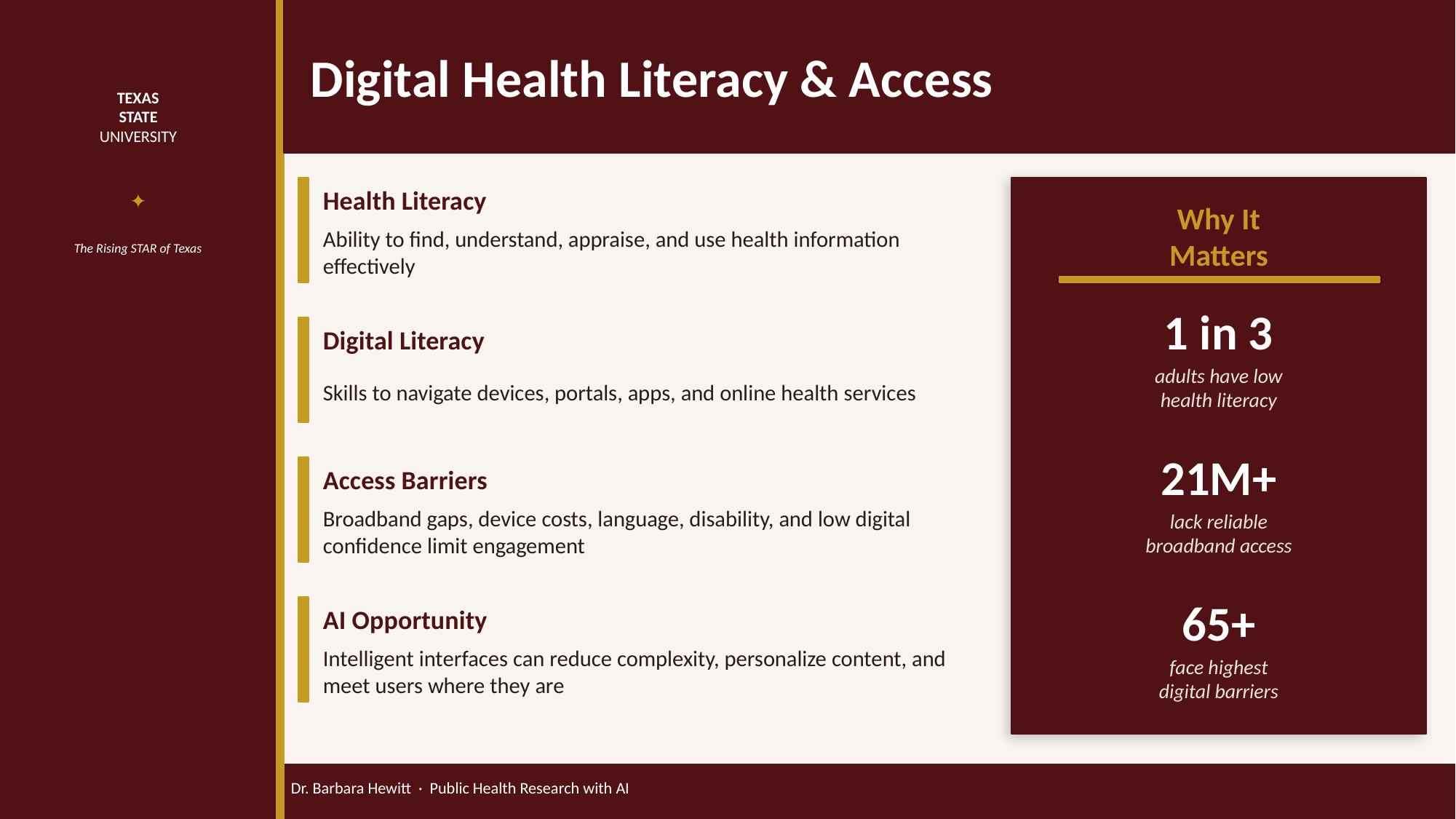

Digital Health Literacy & Access
TEXAS
STATE
UNIVERSITY

Health Literacy

✦
Why It
Matters
The Rising STAR of Texas
Ability to find, understand, appraise, and use health information effectively

1 in 3

Digital Literacy
adults have low
health literacy
Skills to navigate devices, portals, apps, and online health services
21M+

Access Barriers
Broadband gaps, device costs, language, disability, and low digital confidence limit engagement
lack reliable
broadband access
65+

AI Opportunity
Intelligent interfaces can reduce complexity, personalize content, and meet users where they are
face highest
digital barriers

Dr. Barbara Hewitt  ·  Public Health Research with AI